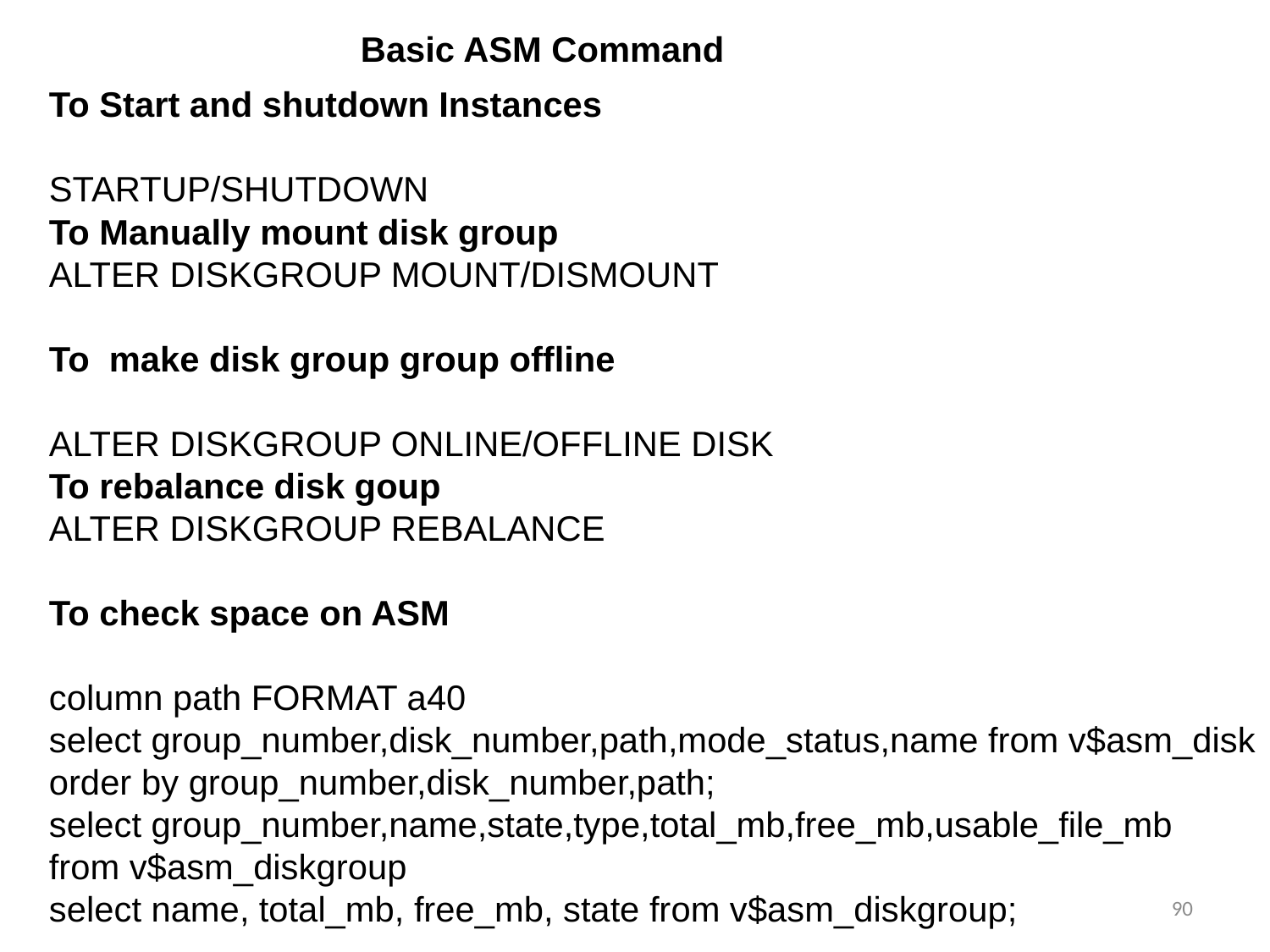

Basic ASM Command

To Start and shutdown Instances

STARTUP/SHUTDOWN
To Manually mount disk group
ALTER DISKGROUP MOUNT/DISMOUNT

To  make disk group group offline

ALTER DISKGROUP ONLINE/OFFLINE DISK
To rebalance disk goup
ALTER DISKGROUP REBALANCE

To check space on ASM

column path FORMAT a40
select group_number,disk_number,path,mode_status,name from v$asm_disk order by group_number,disk_number,path;
select group_number,name,state,type,total_mb,free_mb,usable_file_mb  from v$asm_diskgroup
select name, total_mb, free_mb, state from v$asm_diskgroup;

90